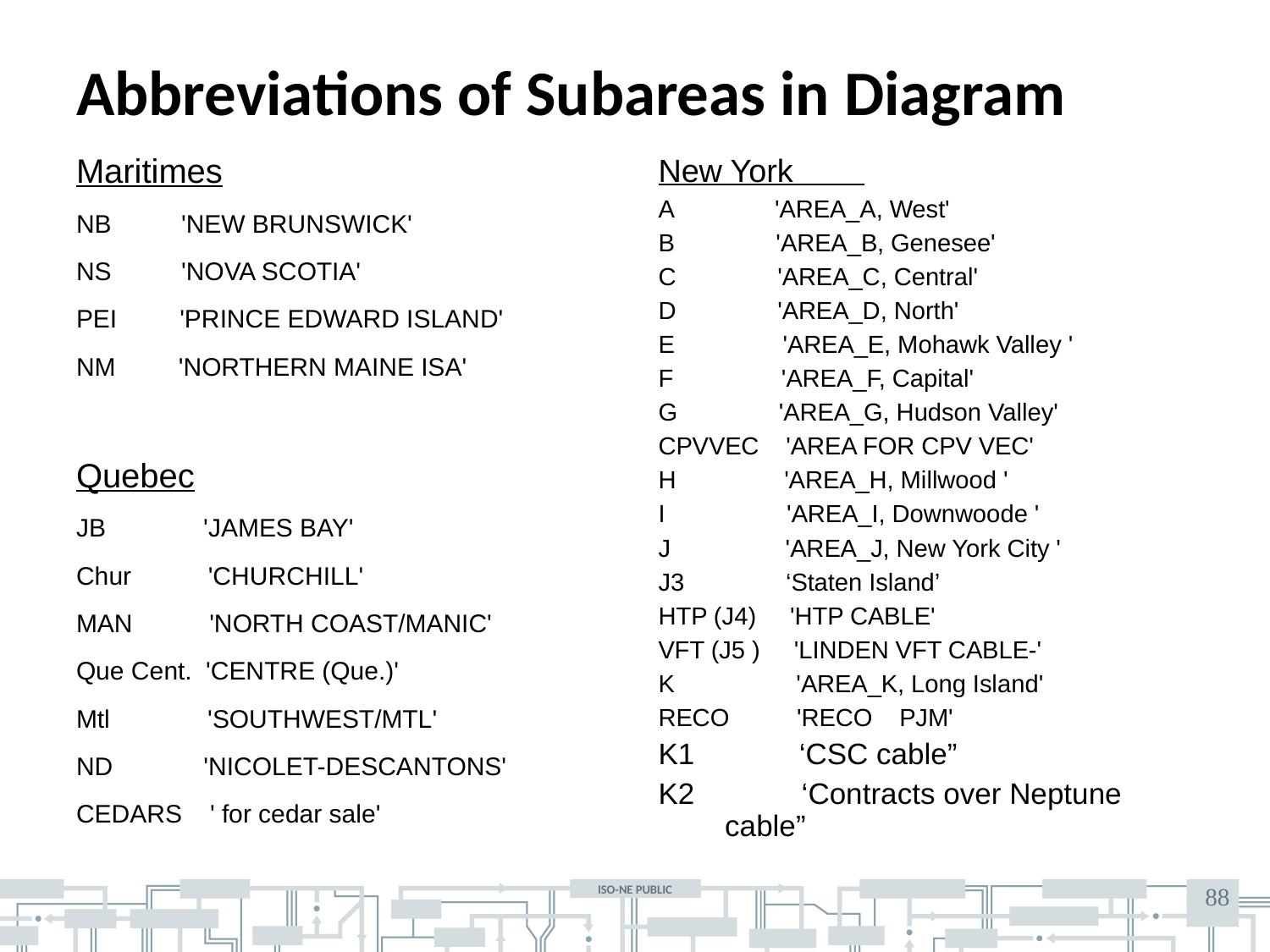

# Abbreviations of Subareas in Diagram
Maritimes
NB          'NEW BRUNSWICK'
NS          'NOVA SCOTIA'
PEI         'PRINCE EDWARD ISLAND'
NM         'NORTHERN MAINE ISA'

Quebec
JB              'JAMES BAY'
Chur           'CHURCHILL'
MAN           'NORTH COAST/MANIC'
Que Cent.  'CENTRE (Que.)'
Mtl              'SOUTHWEST/MTL'
ND             'NICOLET-DESCANTONS'
CEDARS    ' for cedar sale'
New York
A               'AREA_A, West'
B               'AREA_B, Genesee'
C               'AREA_C, Central'
D               'AREA_D, North'
E                'AREA_E, Mohawk Valley '
F                'AREA_F, Capital'
G               'AREA_G, Hudson Valley'
CPVVEC    'AREA FOR CPV VEC'
H                'AREA_H, Millwood '
I                  'AREA_I, Downwoode '
J                 'AREA_J, New York City '
J3               ‘Staten Island’
HTP (J4)     'HTP CABLE'
VFT (J5 )     'LINDEN VFT CABLE-'
K                  'AREA_K, Long Island'
RECO          'RECO    PJM'
K1	         ‘CSC cable”
K2             ‘Contracts over Neptune cable”

88